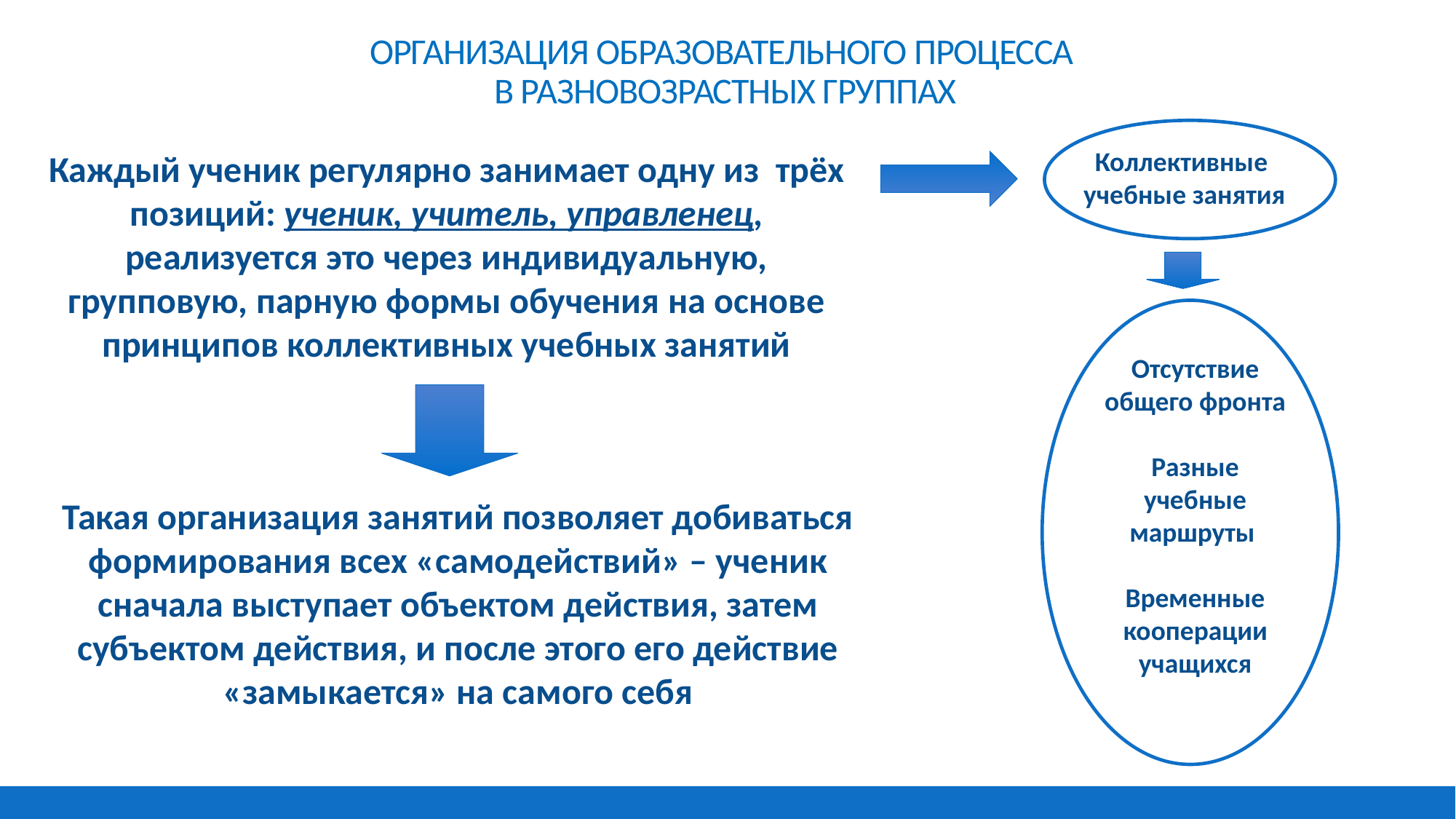

# Организация образовательного процесса в разновозрастных группах

Коллективные
учебные занятия
Каждый ученик регулярно занимает одну из  трёх позиций: ученик, учитель, управленец, реализуется это через индивидуальную, групповую, парную формы обучения на основе принципов коллективных учебных занятий

Отсутствие общего фронта

Разные учебные маршруты

Временные кооперации учащихся

Такая организация занятий позволяет добиваться формирования всех «самодействий» – ученик сначала выступает объектом действия, затем субъектом действия, и после этого его действие «замыкается» на самого себя